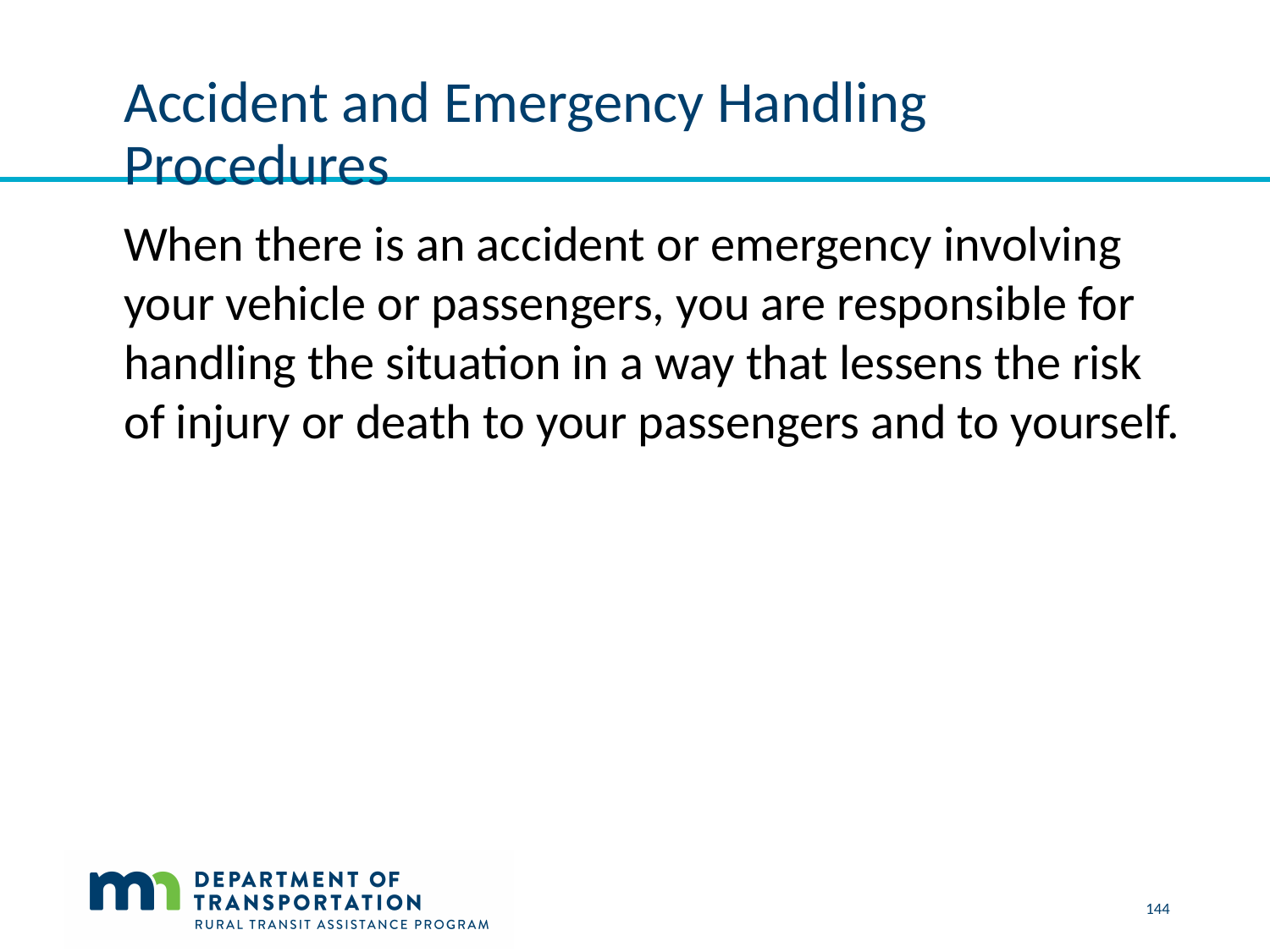

# Accident and Emergency Handling Procedures

When there is an accident or emergency involving your vehicle or passengers, you are responsible for handling the situation in a way that lessens the risk of injury or death to your passengers and to yourself.

  144